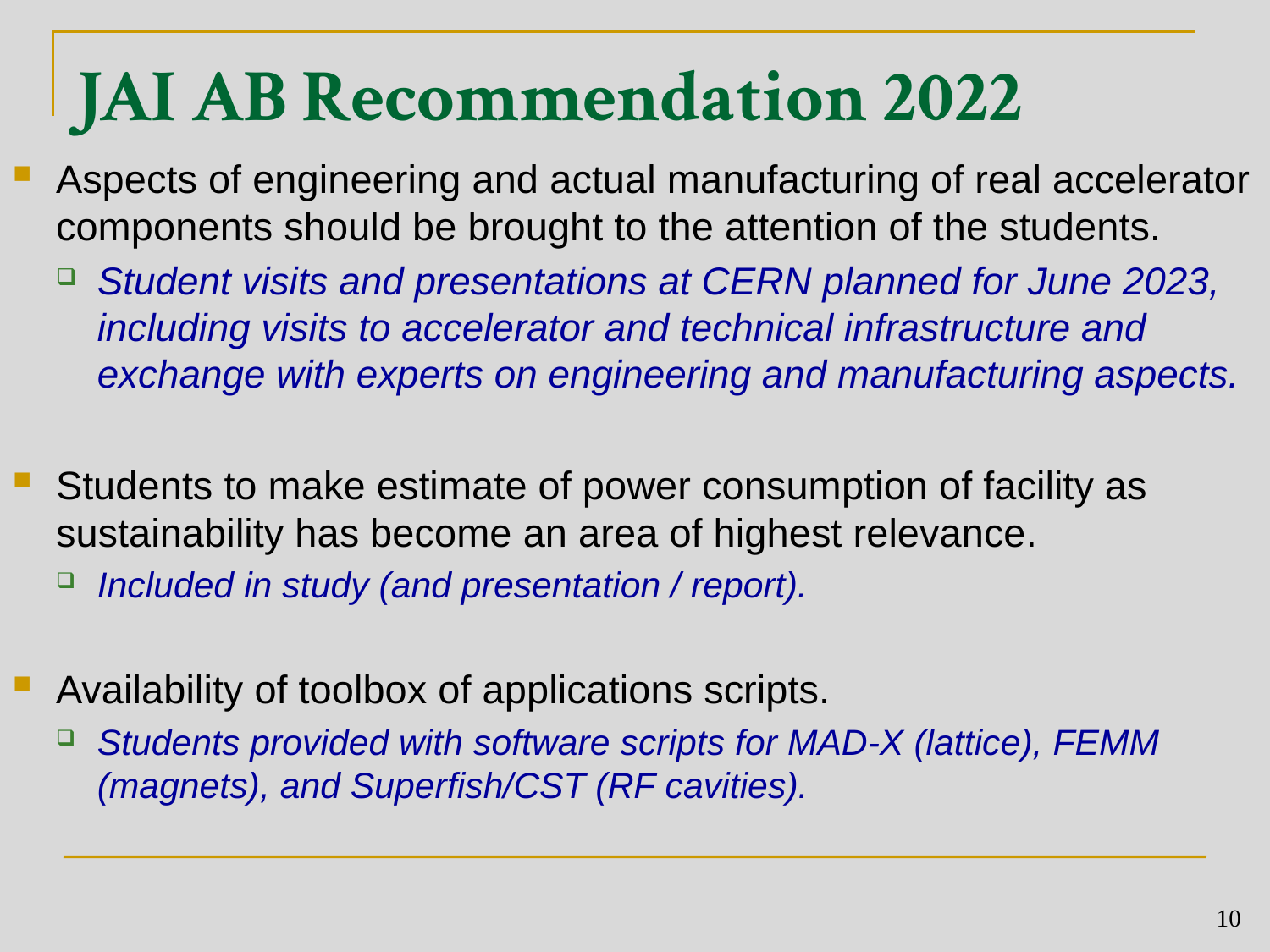

# JAI AB Recommendation 2022
Aspects of engineering and actual manufacturing of real accelerator components should be brought to the attention of the students.
Student visits and presentations at CERN planned for June 2023, including visits to accelerator and technical infrastructure and exchange with experts on engineering and manufacturing aspects.

Students to make estimate of power consumption of facility as sustainability has become an area of highest relevance.
Included in study (and presentation / report).

Availability of toolbox of applications scripts.
Students provided with software scripts for MAD-X (lattice), FEMM (magnets), and Superfish/CST (RF cavities).

10